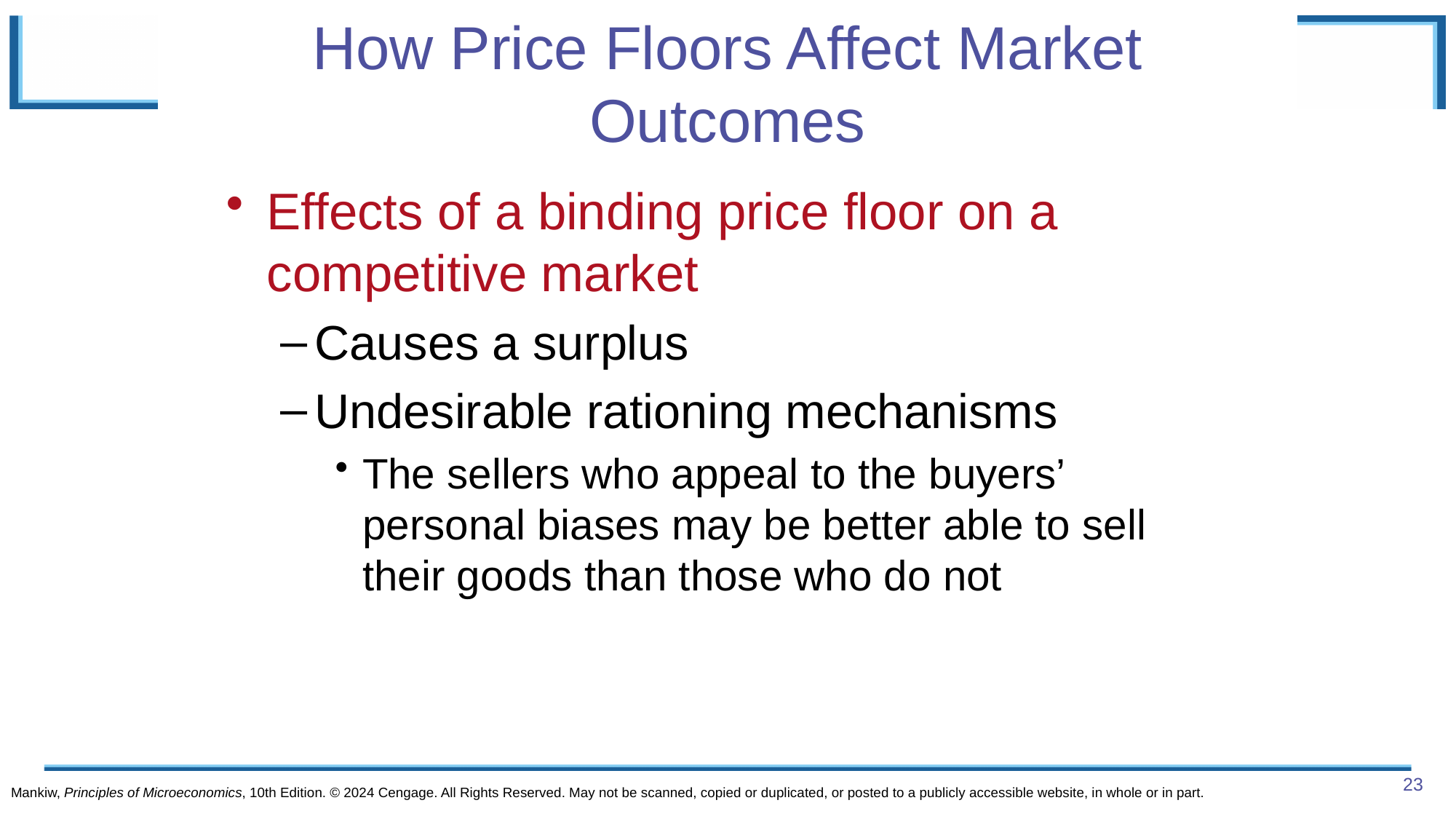

# How Price Floors Affect Market Outcomes
Effects of a binding price floor on a competitive market
Causes a surplus
Undesirable rationing mechanisms
The sellers who appeal to the buyers’ personal biases may be better able to sell their goods than those who do not
Mankiw, Principles of Microeconomics, 10th Edition. © 2024 Cengage. All Rights Reserved. May not be scanned, copied or duplicated, or posted to a publicly accessible website, in whole or in part.
23